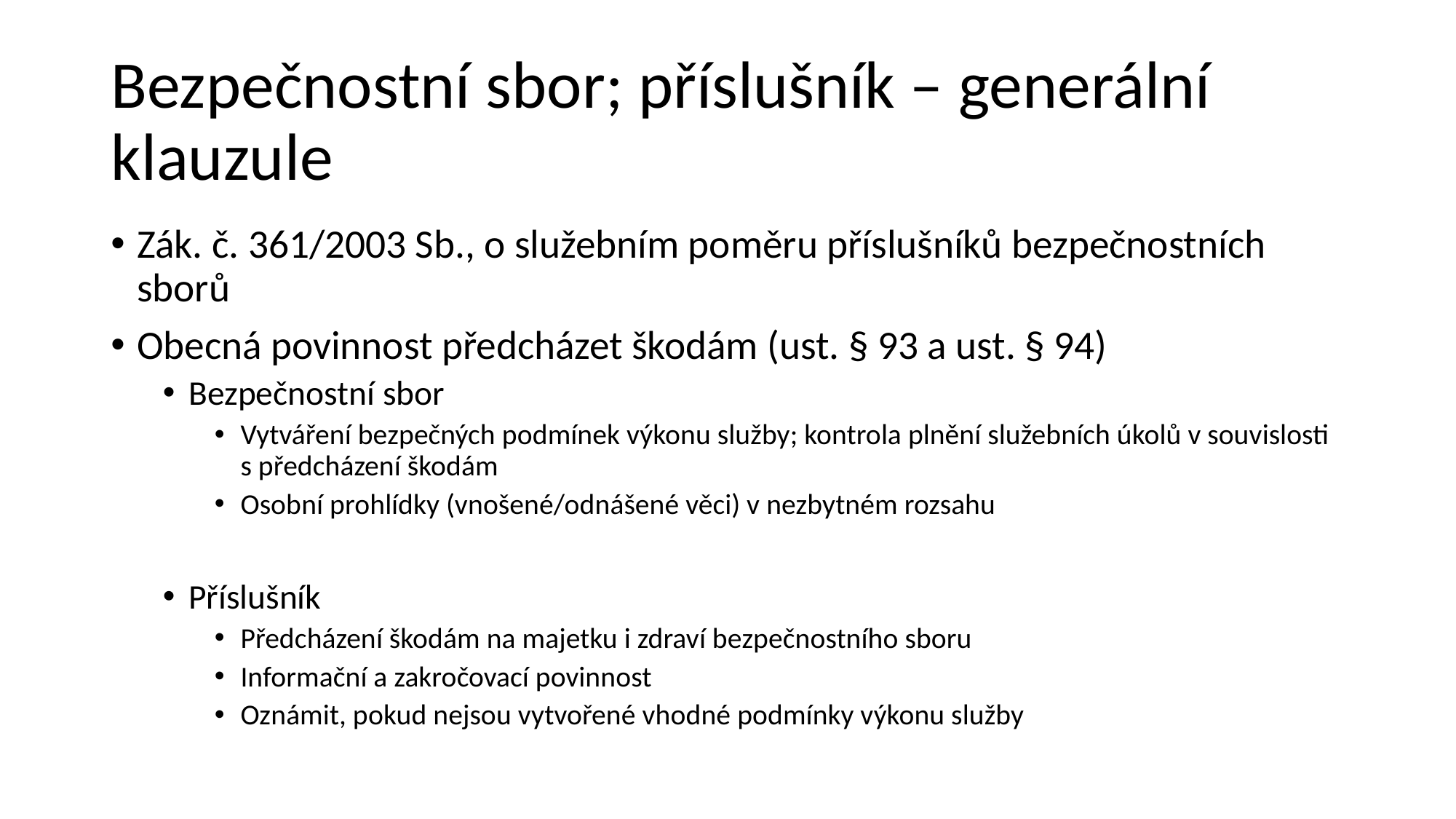

# Bezpečnostní sbor; příslušník – generální klauzule
Zák. č. 361/2003 Sb., o služebním poměru příslušníků bezpečnostních sborů
Obecná povinnost předcházet škodám (ust. § 93 a ust. § 94)
Bezpečnostní sbor
Vytváření bezpečných podmínek výkonu služby; kontrola plnění služebních úkolů v souvislosti s předcházení škodám
Osobní prohlídky (vnošené/odnášené věci) v nezbytném rozsahu

Příslušník
Předcházení škodám na majetku i zdraví bezpečnostního sboru
Informační a zakročovací povinnost
Oznámit, pokud nejsou vytvořené vhodné podmínky výkonu služby